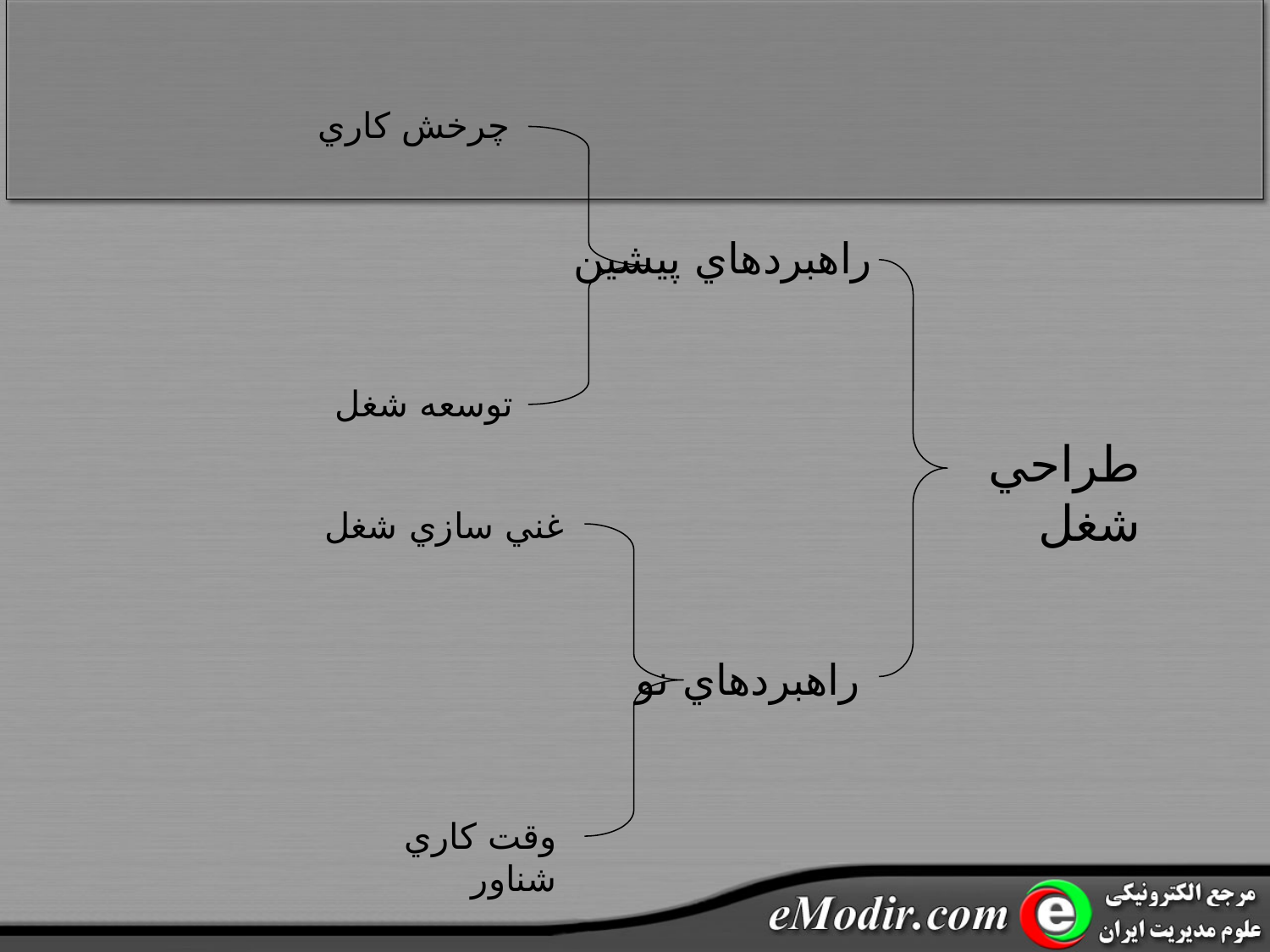

چرخش کاري

راهبردهاي پيشين

توسعه شغل
طراحي شغل
غني سازي شغل

راهبردهاي نو
وقت کاري شناور